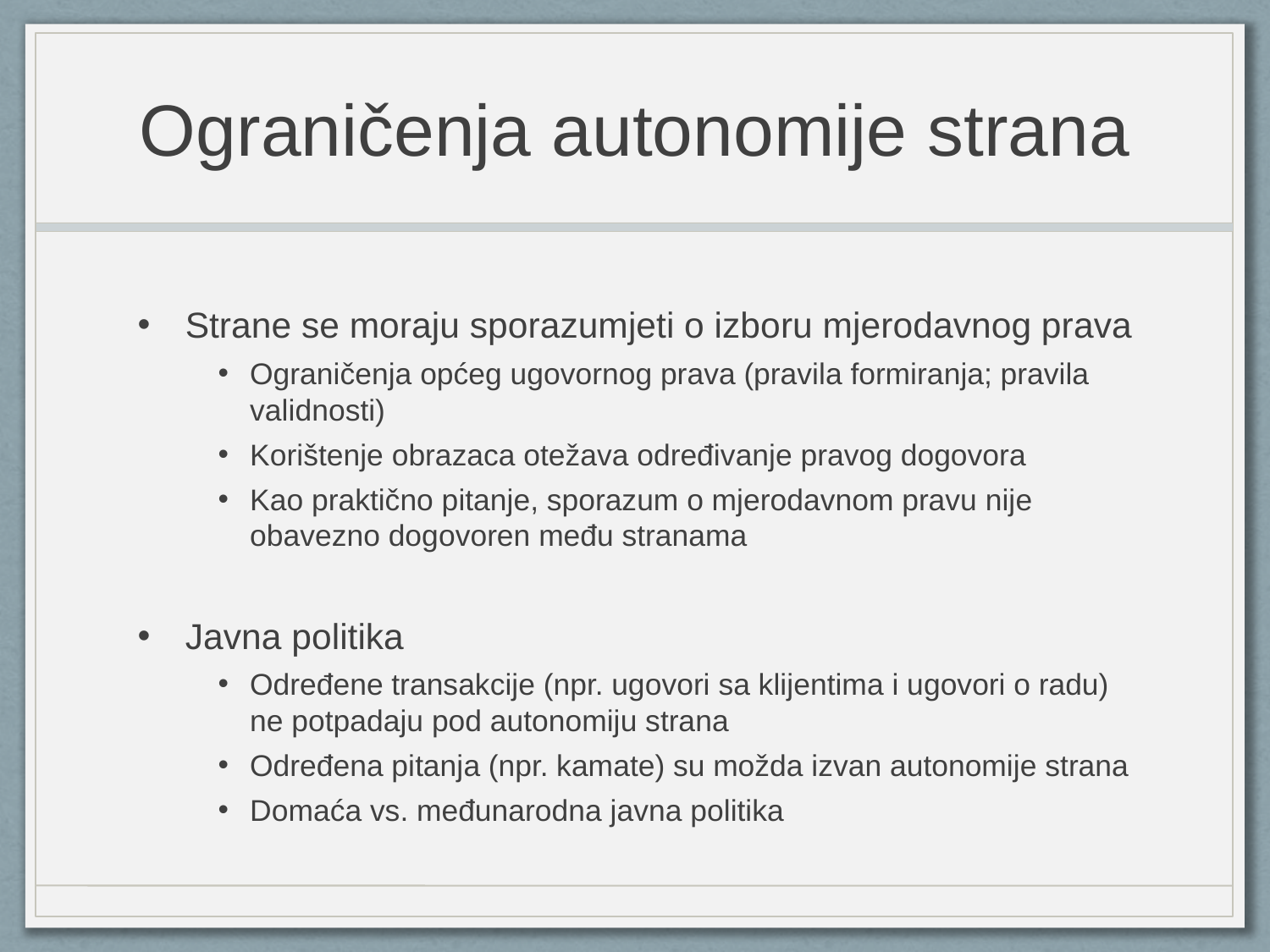

# Ograničenja autonomije strana
Strane se moraju sporazumjeti o izboru mjerodavnog prava
Ograničenja općeg ugovornog prava (pravila formiranja; pravila validnosti)
Korištenje obrazaca otežava određivanje pravog dogovora
Kao praktično pitanje, sporazum o mjerodavnom pravu nije obavezno dogovoren među stranama

Javna politika
Određene transakcije (npr. ugovori sa klijentima i ugovori o radu) ne potpadaju pod autonomiju strana
Određena pitanja (npr. kamate) su možda izvan autonomije strana
Domaća vs. međunarodna javna politika